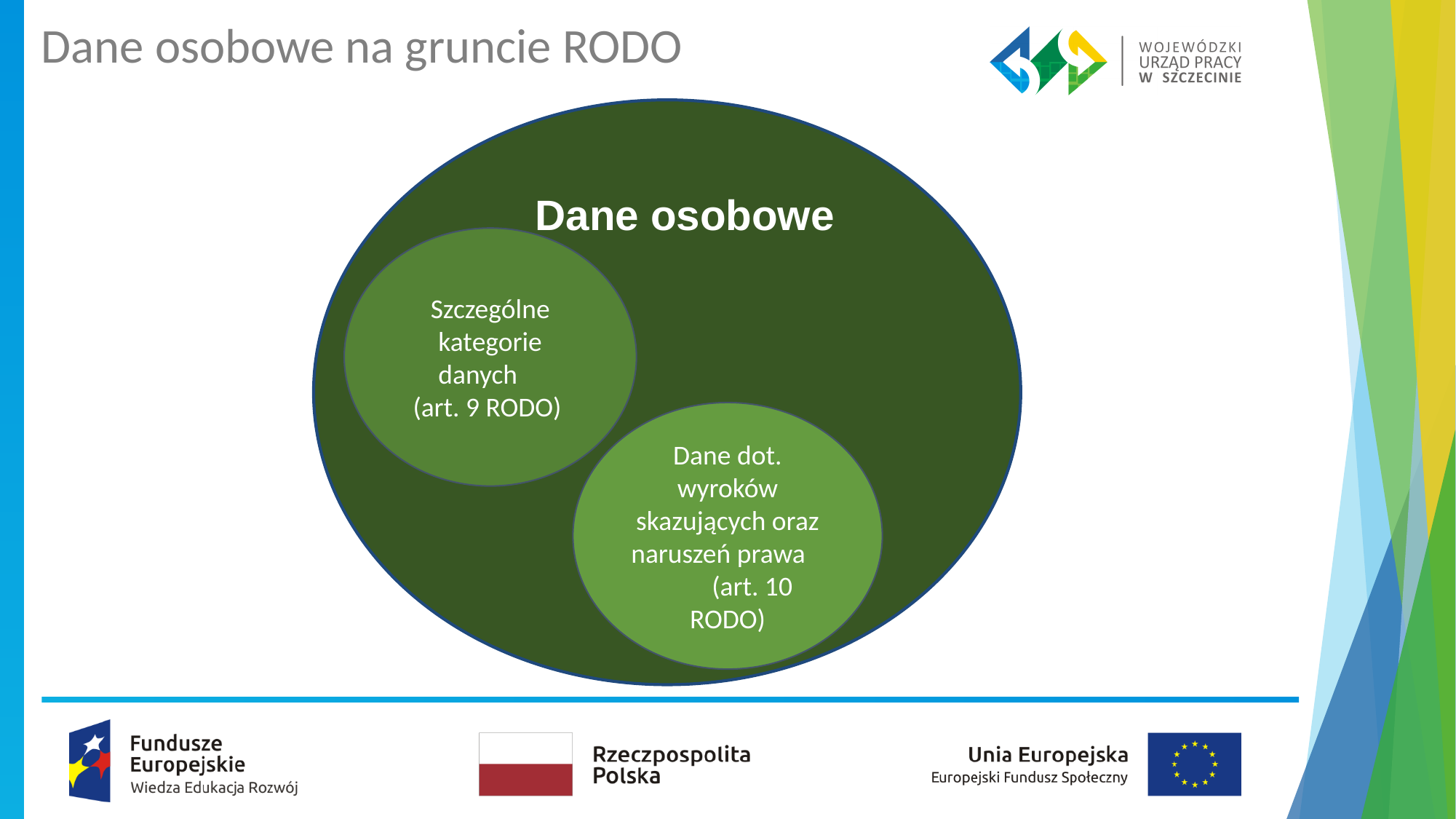

Dane osobowe na gruncie RODO
   Dane osobowe

Szczególne kategorie danych
(art. 9 RODO)
Dane dot. wyroków skazujących oraz naruszeń prawa            (art. 10 RODO)